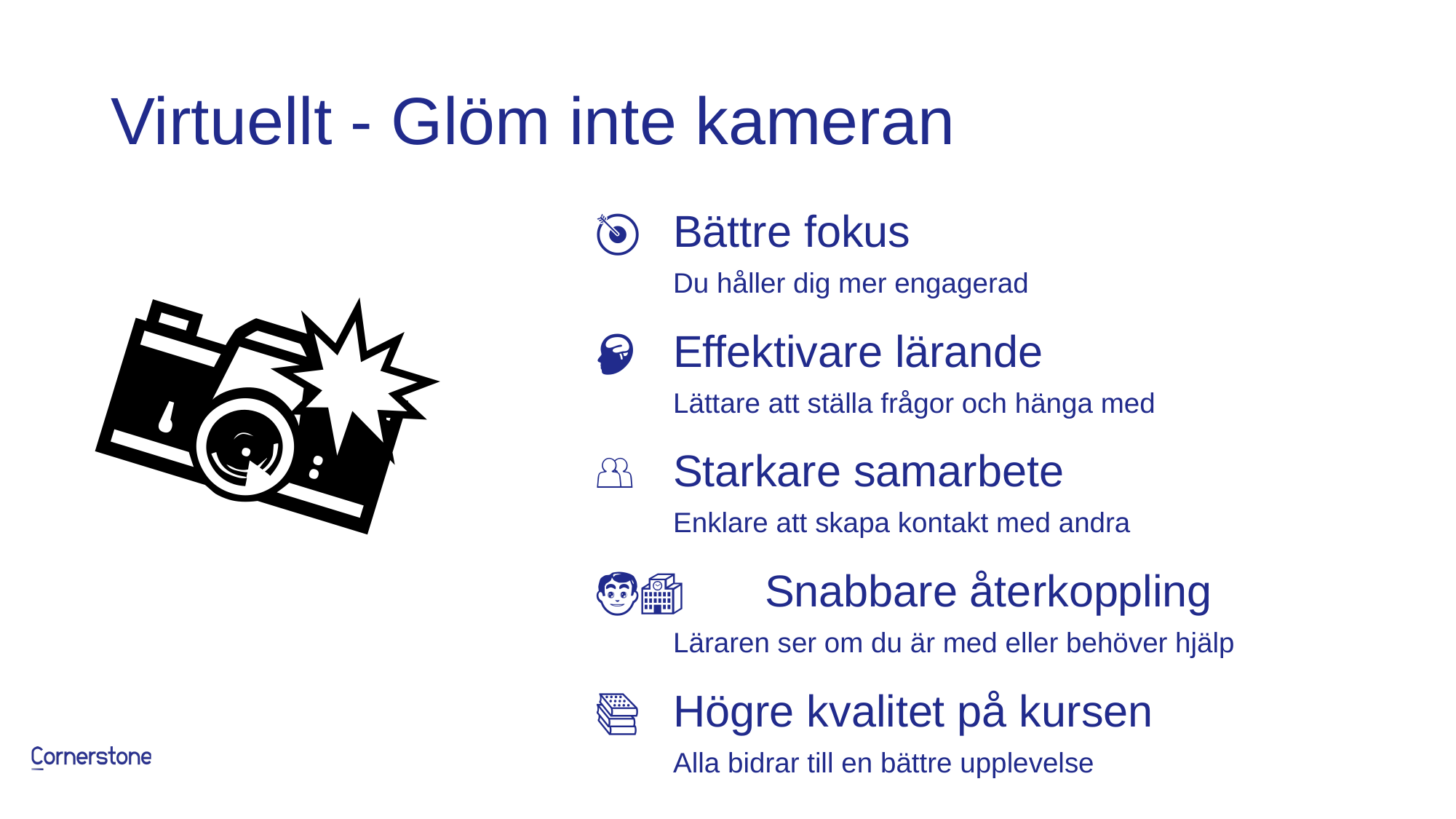

# Virtuellt - Glöm inte kameran
🎯 	Bättre fokus
	Du håller dig mer engagerad
🧠	Effektivare lärande
	Lättare att ställa frågor och hänga med
👥	Starkare samarbete
	Enklare att skapa kontakt med andra
👨‍🏫	Snabbare återkoppling
	Läraren ser om du är med eller behöver hjälp
📚	Högre kvalitet på kursen
	Alla bidrar till en bättre upplevelse
📸